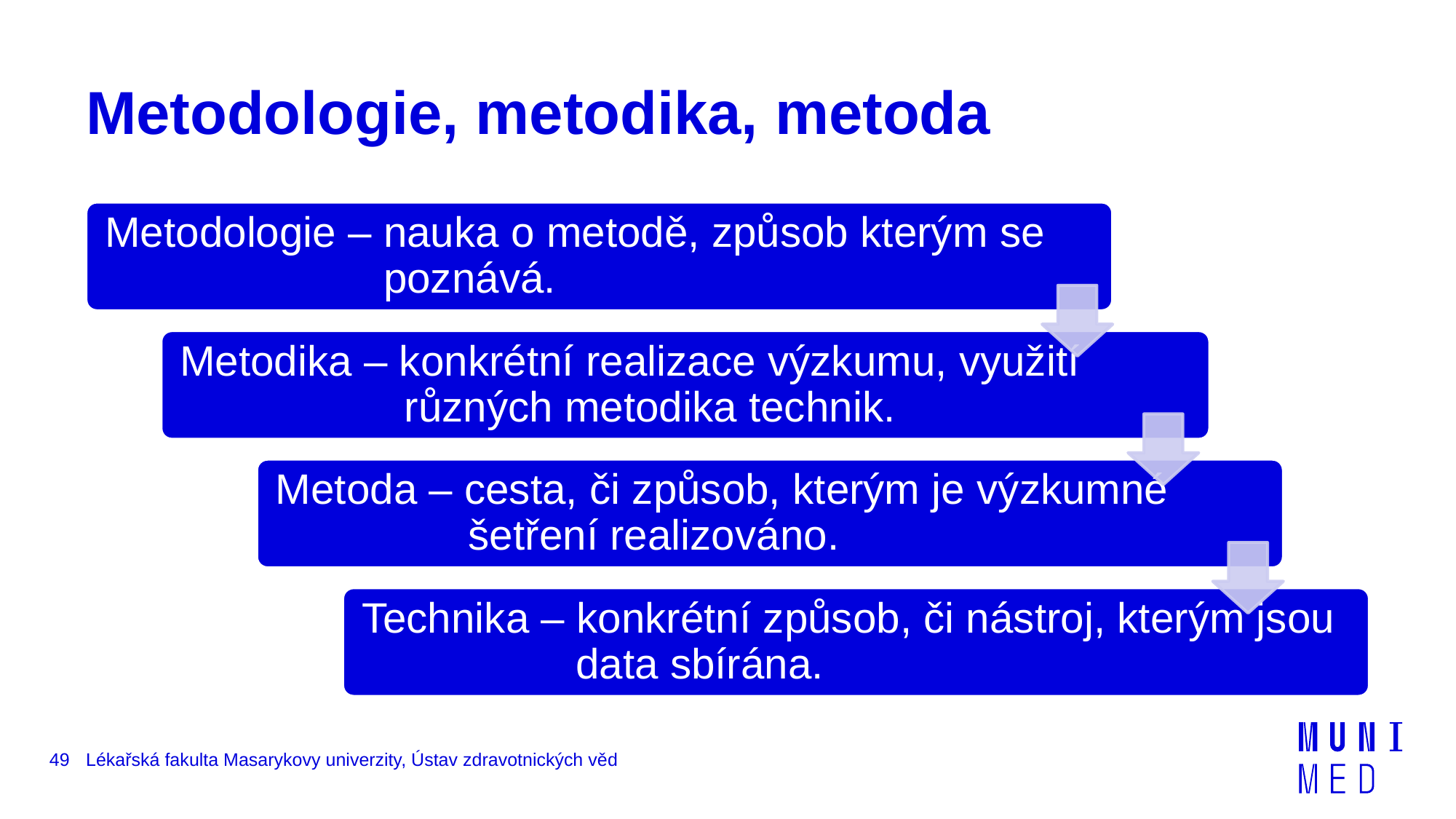

# Metodologie, metodika, metoda
Metodologie – nauka o metodě, způsob kterým se poznává.
Metodika – konkrétní realizace výzkumu, využití různých metodika technik.
Metoda – cesta, či způsob, kterým je výzkumné šetření realizováno.
Technika – konkrétní způsob, či nástroj, kterým jsou data sbírána.

49
Lékařská fakulta Masarykovy univerzity, Ústav zdravotnických věd